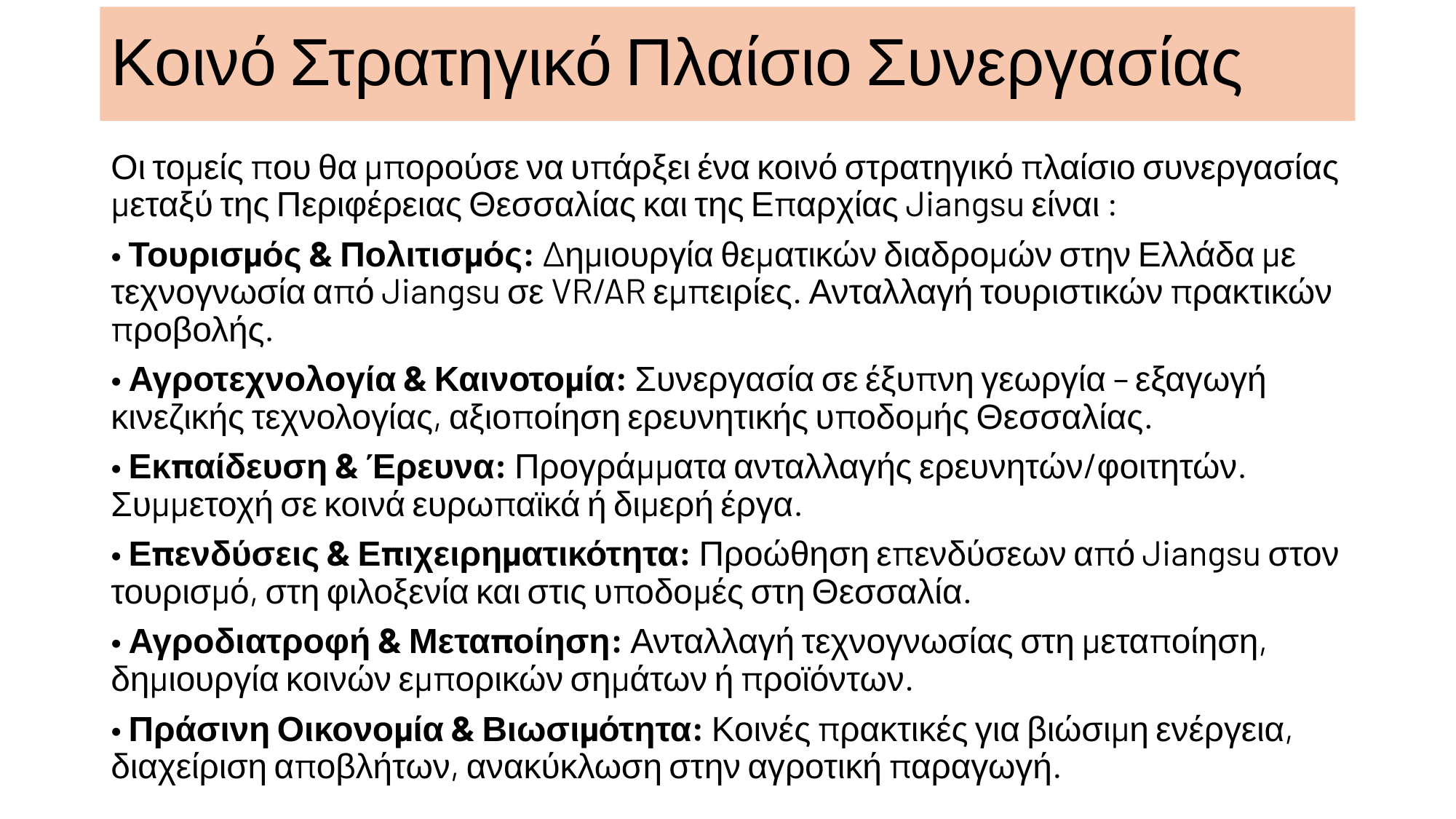

# Κοινό Στρατηγικό Πλαίσιο Συνεργασίας
Οι τομείς που θα μπορούσε να υπάρξει ένα κοινό στρατηγικό πλαίσιο συνεργασίας μεταξύ της Περιφέρειας Θεσσαλίας και της Επαρχίας Jiangsu είναι :
• Τουρισμός & Πολιτισμός: Δημιουργία θεματικών διαδρομών στην Ελλάδα με τεχνογνωσία από Jiangsu σε VR/AR εμπειρίες. Ανταλλαγή τουριστικών πρακτικών προβολής.
• Αγροτεχνολογία & Καινοτομία: Συνεργασία σε έξυπνη γεωργία – εξαγωγή κινεζικής τεχνολογίας, αξιοποίηση ερευνητικής υποδομής Θεσσαλίας.
• Εκπαίδευση & Έρευνα: Προγράμματα ανταλλαγής ερευνητών/φοιτητών. Συμμετοχή σε κοινά ευρωπαϊκά ή διμερή έργα.
• Επενδύσεις & Επιχειρηματικότητα: Προώθηση επενδύσεων από Jiangsu στον τουρισμό, στη φιλοξενία και στις υποδομές στη Θεσσαλία.
• Αγροδιατροφή & Μεταποίηση: Ανταλλαγή τεχνογνωσίας στη μεταποίηση, δημιουργία κοινών εμπορικών σημάτων ή προϊόντων.
• Πράσινη Οικονομία & Βιωσιμότητα: Κοινές πρακτικές για βιώσιμη ενέργεια, διαχείριση αποβλήτων, ανακύκλωση στην αγροτική παραγωγή.